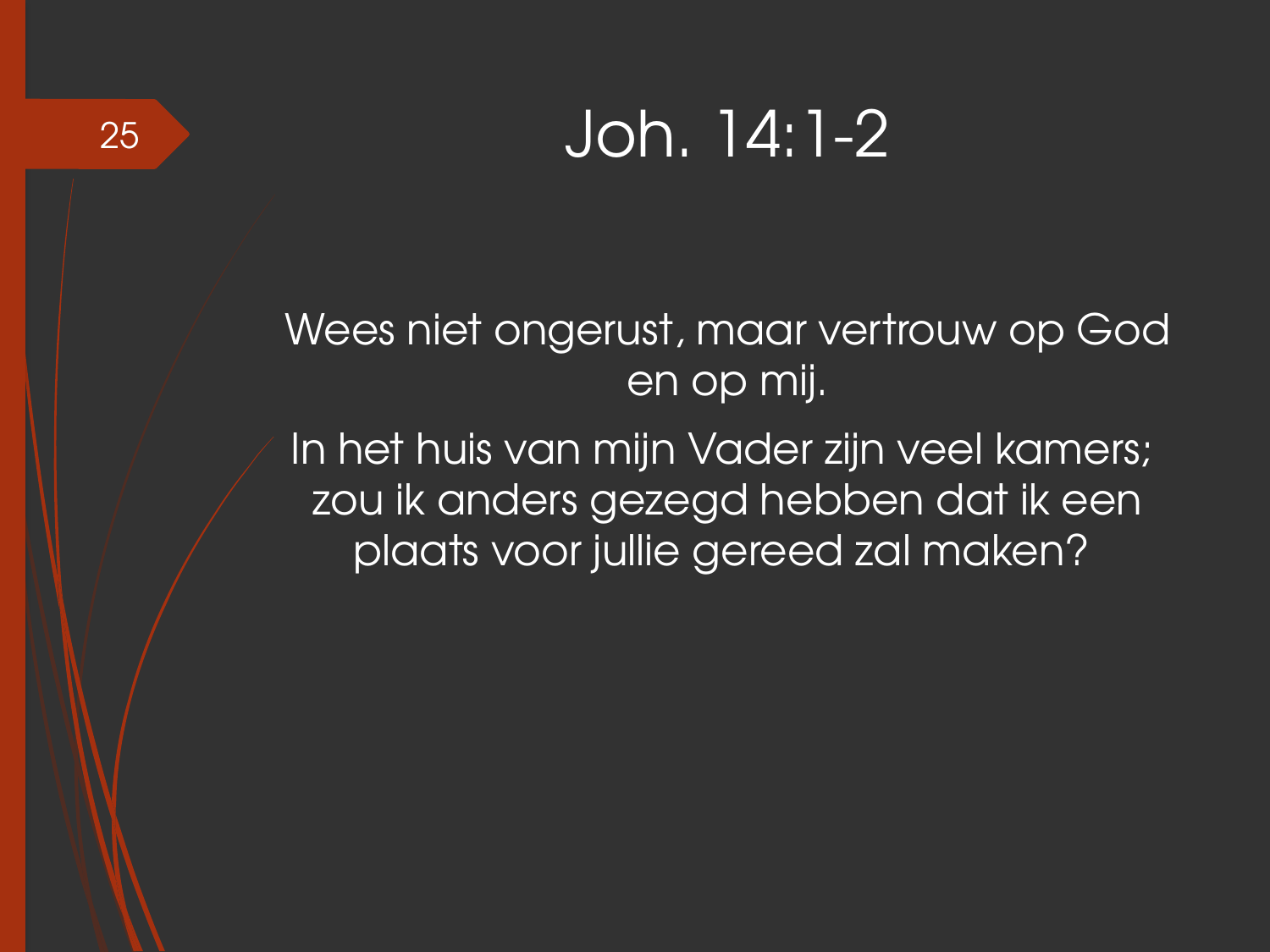

# Joh. 14:1-2
25
Wees niet ongerust, maar vertrouw op God en op mij.
In het huis van mijn Vader zijn veel kamers;
zou ik anders gezegd hebben dat ik een plaats voor jullie gereed zal maken?